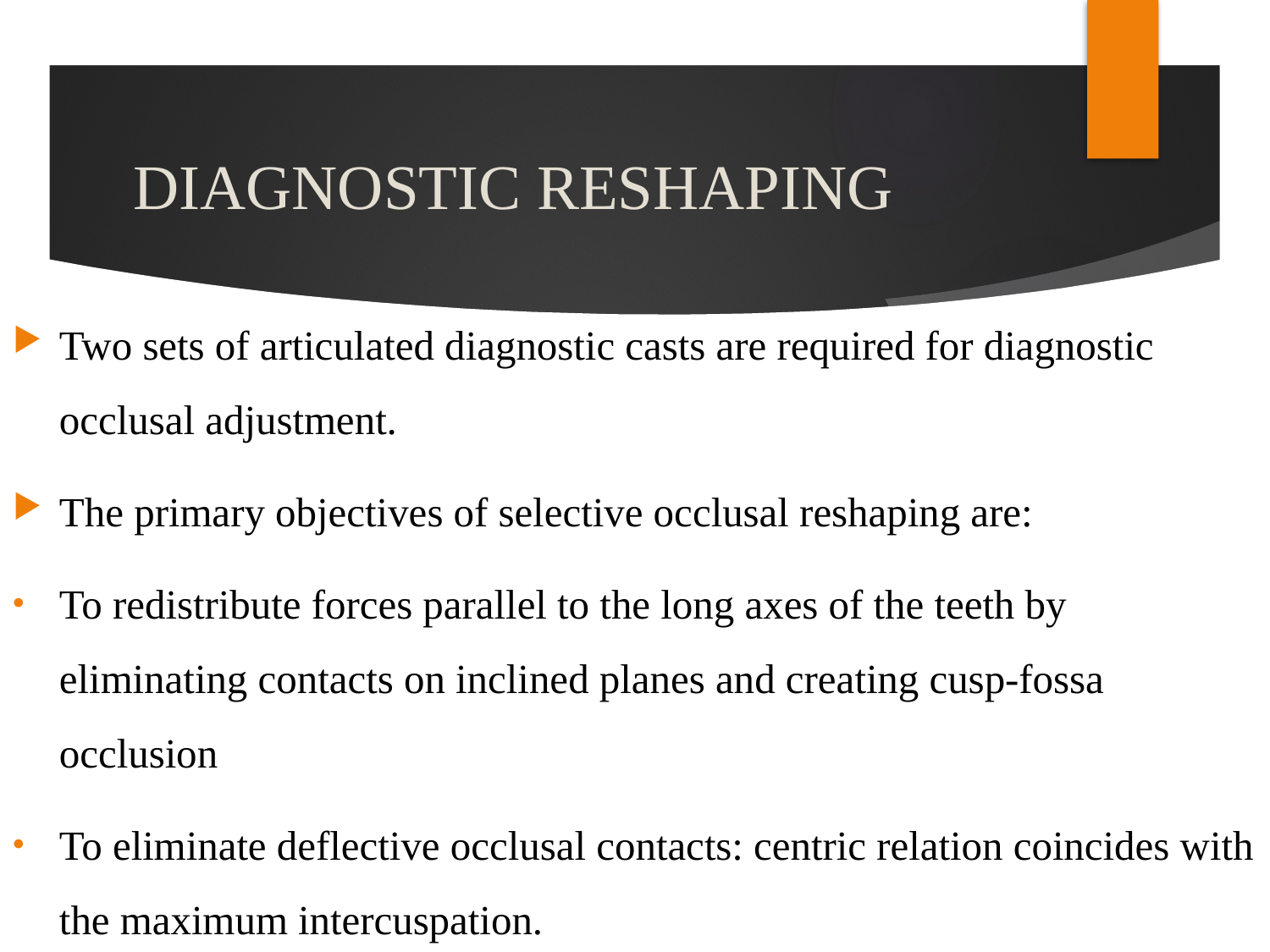

# DIAGNOSTIC RESHAPING
Two sets of articulated diagnostic casts are required for diagnostic occlusal adjustment.
The primary objectives of selective occlusal reshaping are:
To redistribute forces parallel to the long axes of the teeth by eliminating contacts on inclined planes and creating cusp-fossa occlusion
To eliminate deflective occlusal contacts: centric relation coincides with the maximum intercuspation.